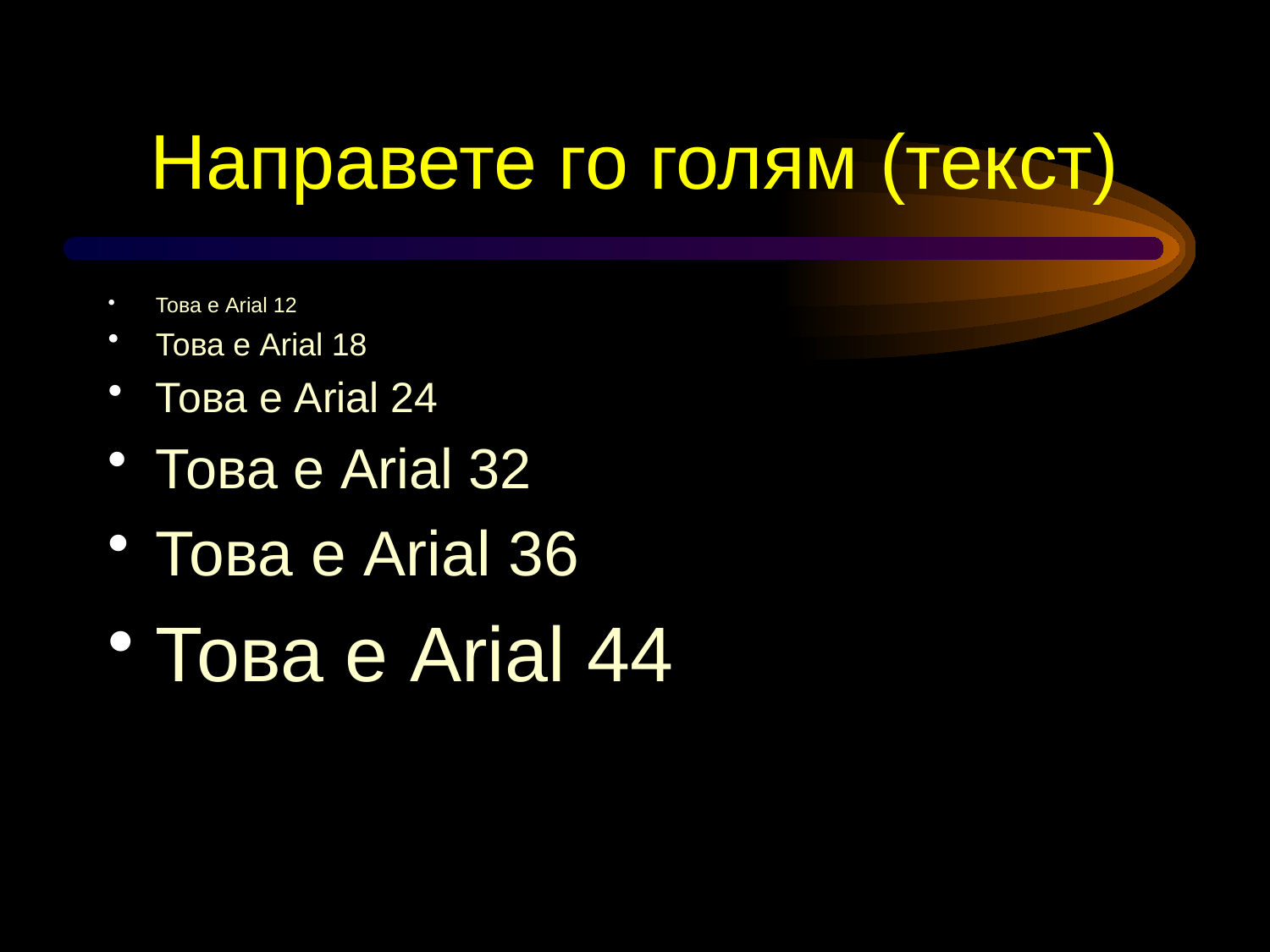

# Направете го голям (текст)
Това е Arial 12
Това е Arial 18
Това е Arial 24
Това е Arial 32
Това е Arial 36
Това е Arial 44